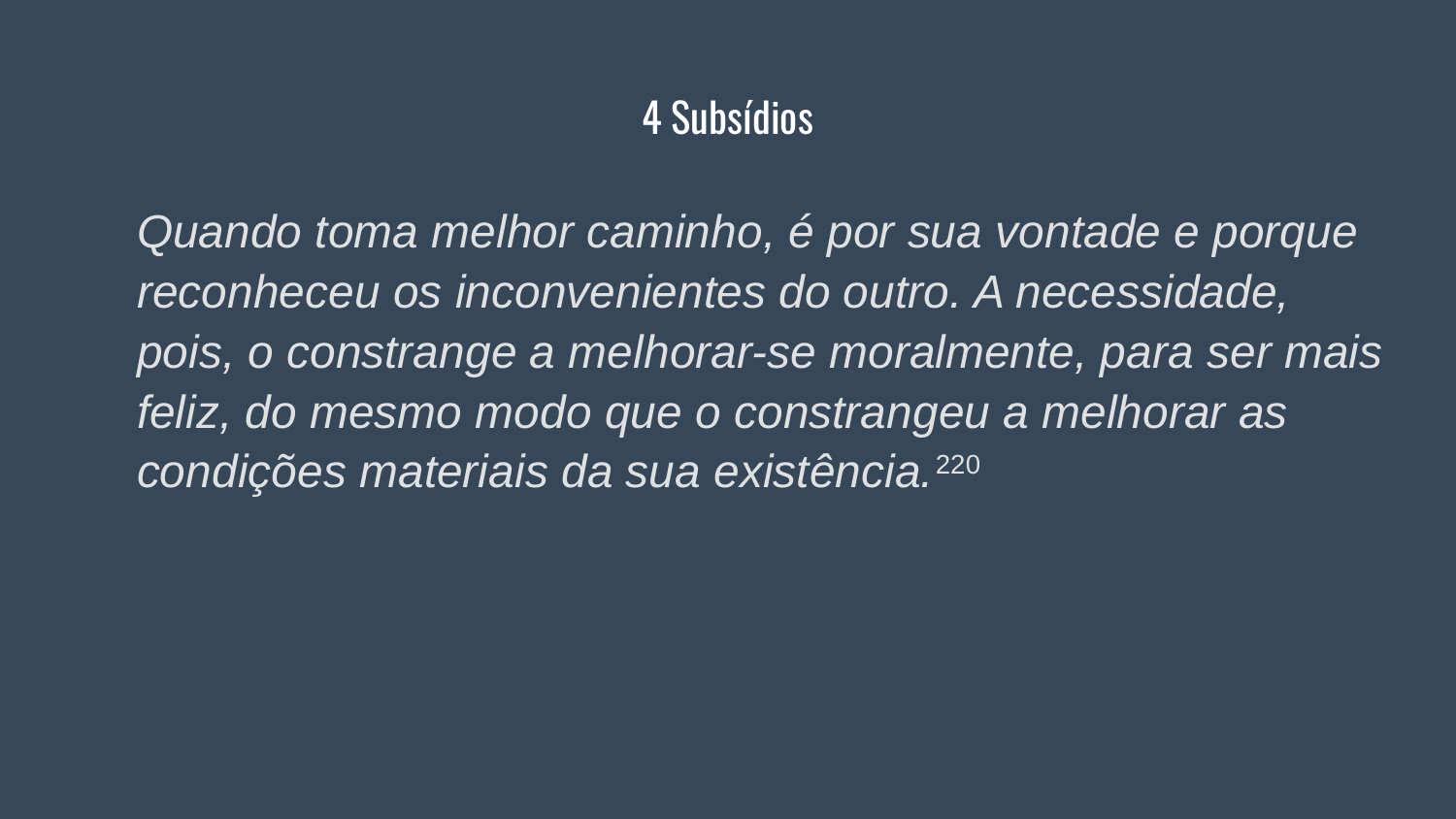

# 4 Subsídios
Quando toma melhor caminho, é por sua vontade e porque reconheceu os inconvenientes do outro. A necessidade, pois, o constrange a melhorar-se moralmente, para ser mais feliz, do mesmo modo que o constrangeu a melhorar as condições materiais da sua existência.220